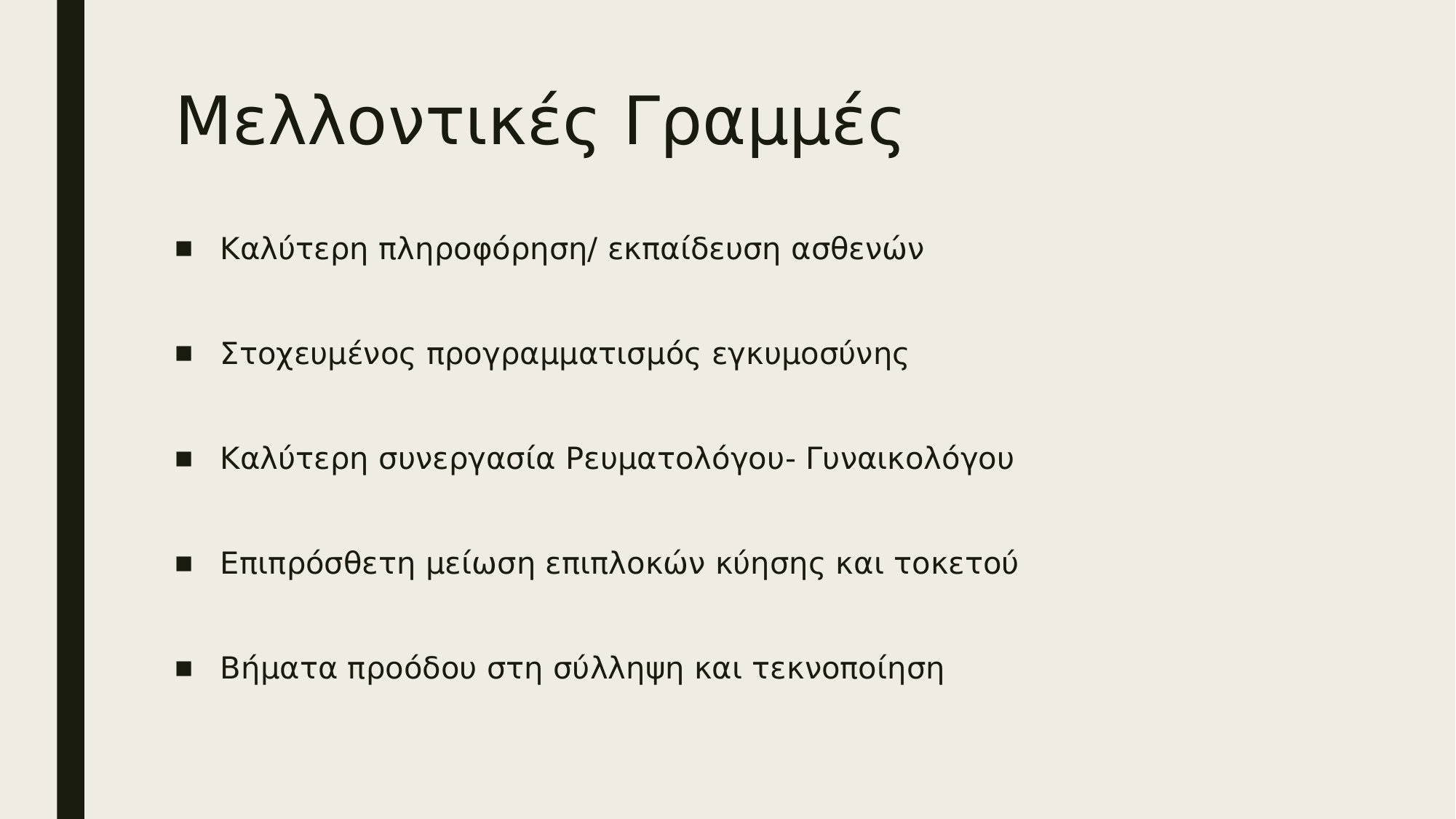

# Μελλοντικές Γραμμές
Καλύτερη πληροφόρηση/ εκπαίδευση ασθενών

Στοχευμένος προγραμματισμός εγκυμοσύνης

Καλύτερη συνεργασία Ρευματολόγου- Γυναικολόγου

Επιπρόσθετη μείωση επιπλοκών κύησης και τοκετού

Βήματα προόδου στη σύλληψη και τεκνοποίηση